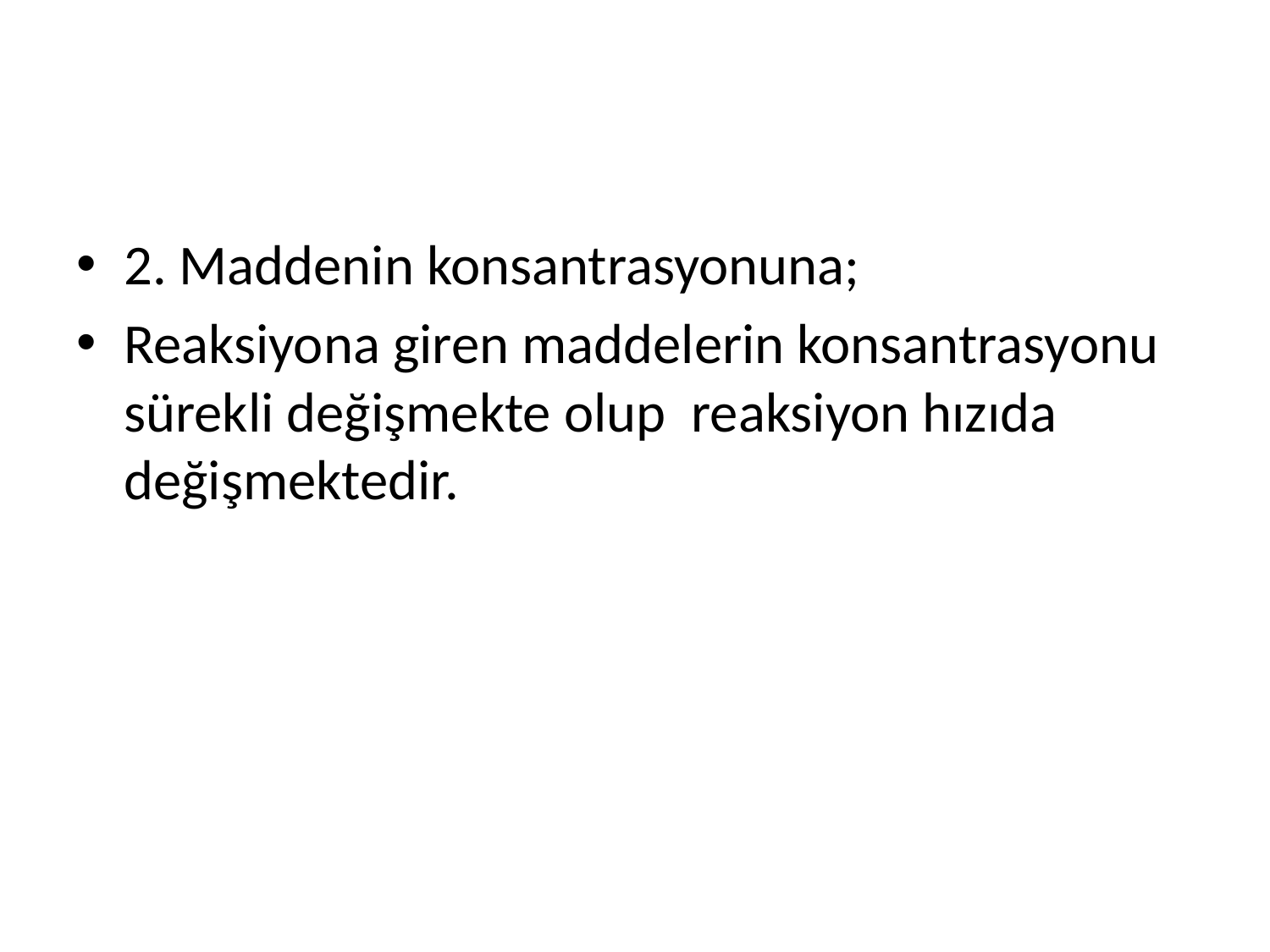

#
2. Maddenin konsantrasyonuna;
Reaksiyona giren maddelerin konsantrasyonu sürekli değişmekte olup  reaksiyon hızıda değişmektedir.